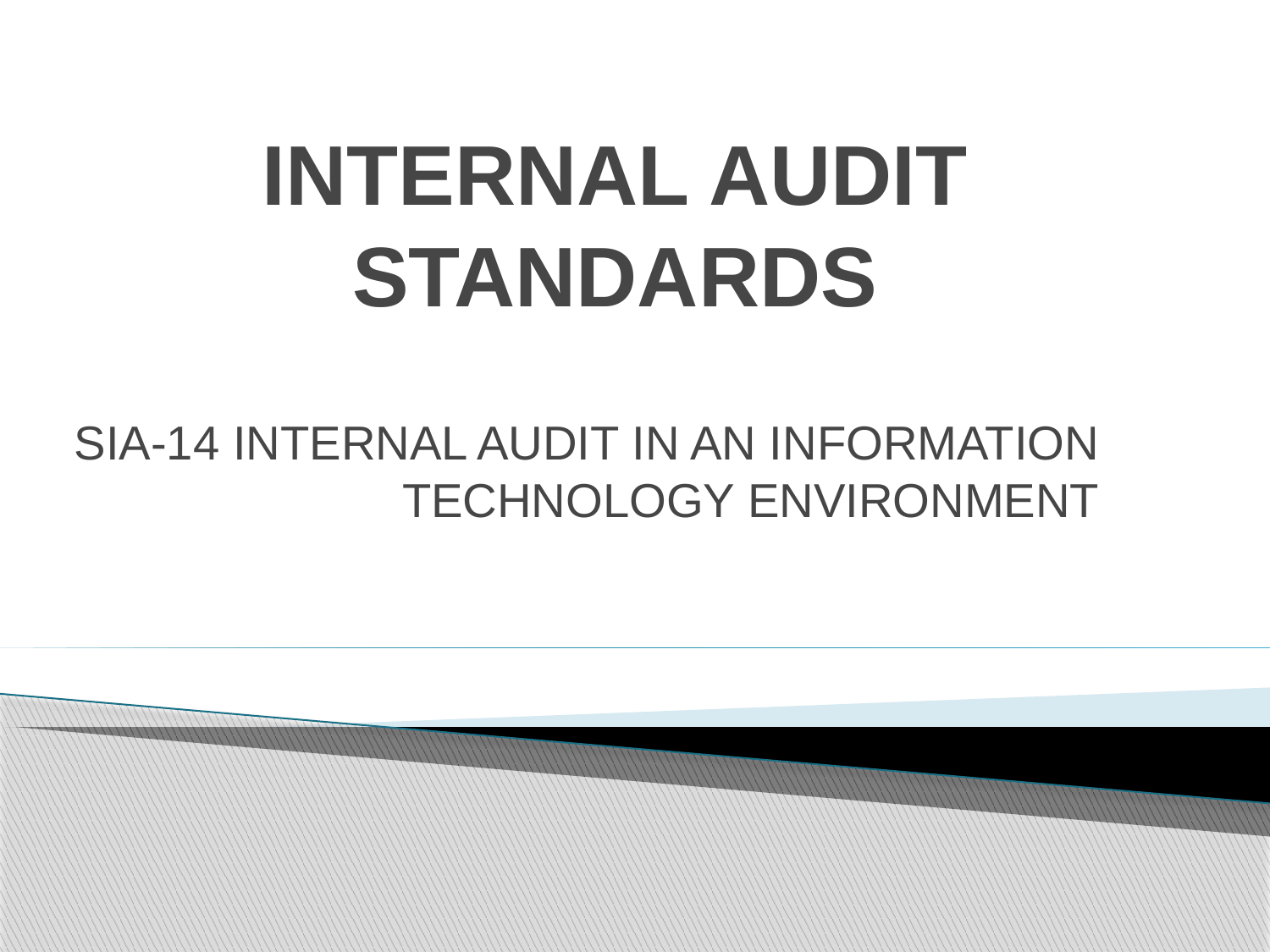

# INTERNAL AUDIT STANDARDS
SIA-14 INTERNAL AUDIT IN AN INFORMATION TECHNOLOGY ENVIRONMENT